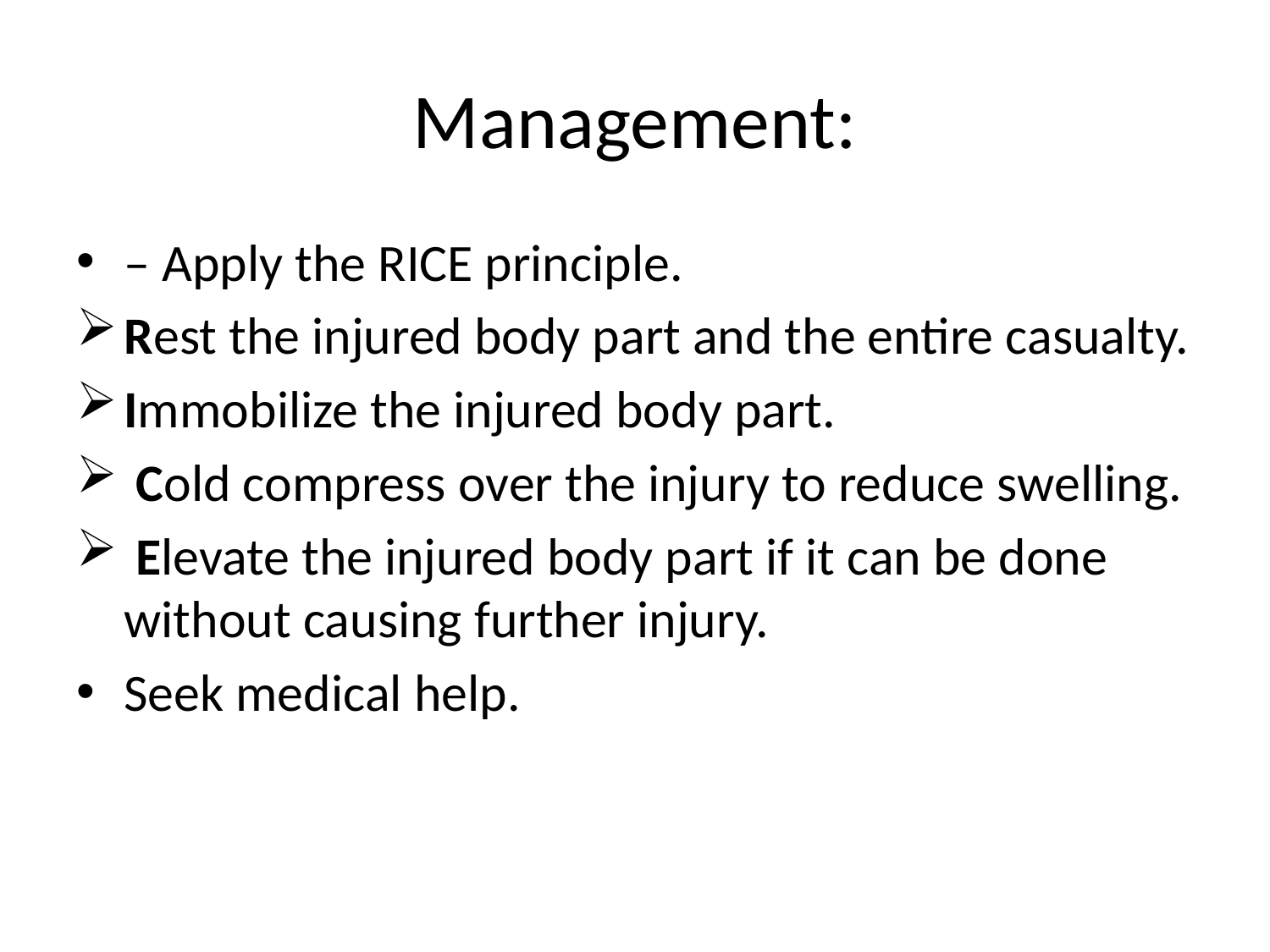

# Management:
– Apply the RICE principle.
Rest the injured body part and the entire casualty.
Immobilize the injured body part.
 Cold compress over the injury to reduce swelling.
 Elevate the injured body part if it can be done without causing further injury.
Seek medical help.